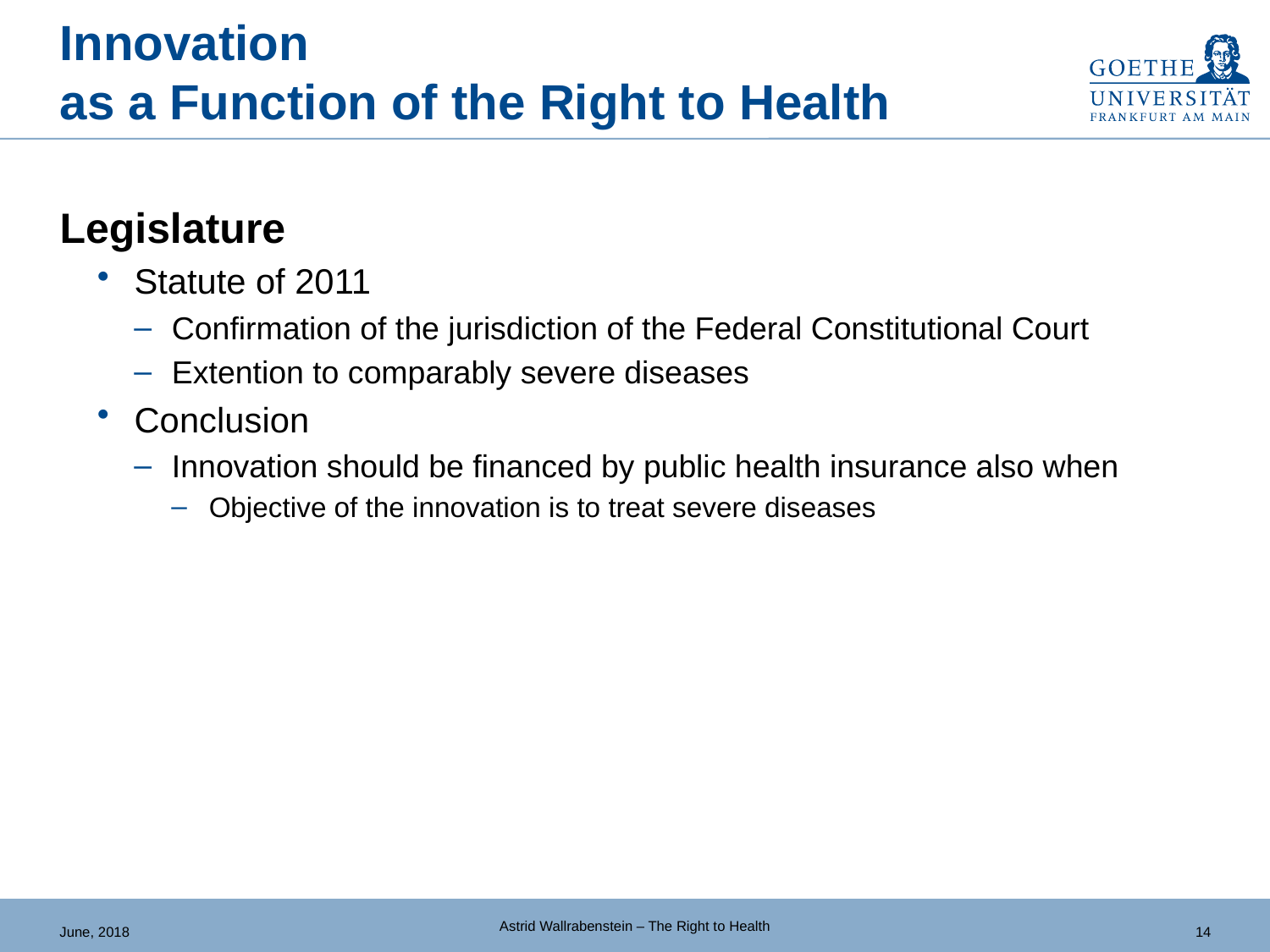

# Innovation as a Function of the Right to Health
Legislature
Statute of 2011
Confirmation of the jurisdiction of the Federal Constitutional Court
Extention to comparably severe diseases
Conclusion
Innovation should be financed by public health insurance also when
Objective of the innovation is to treat severe diseases